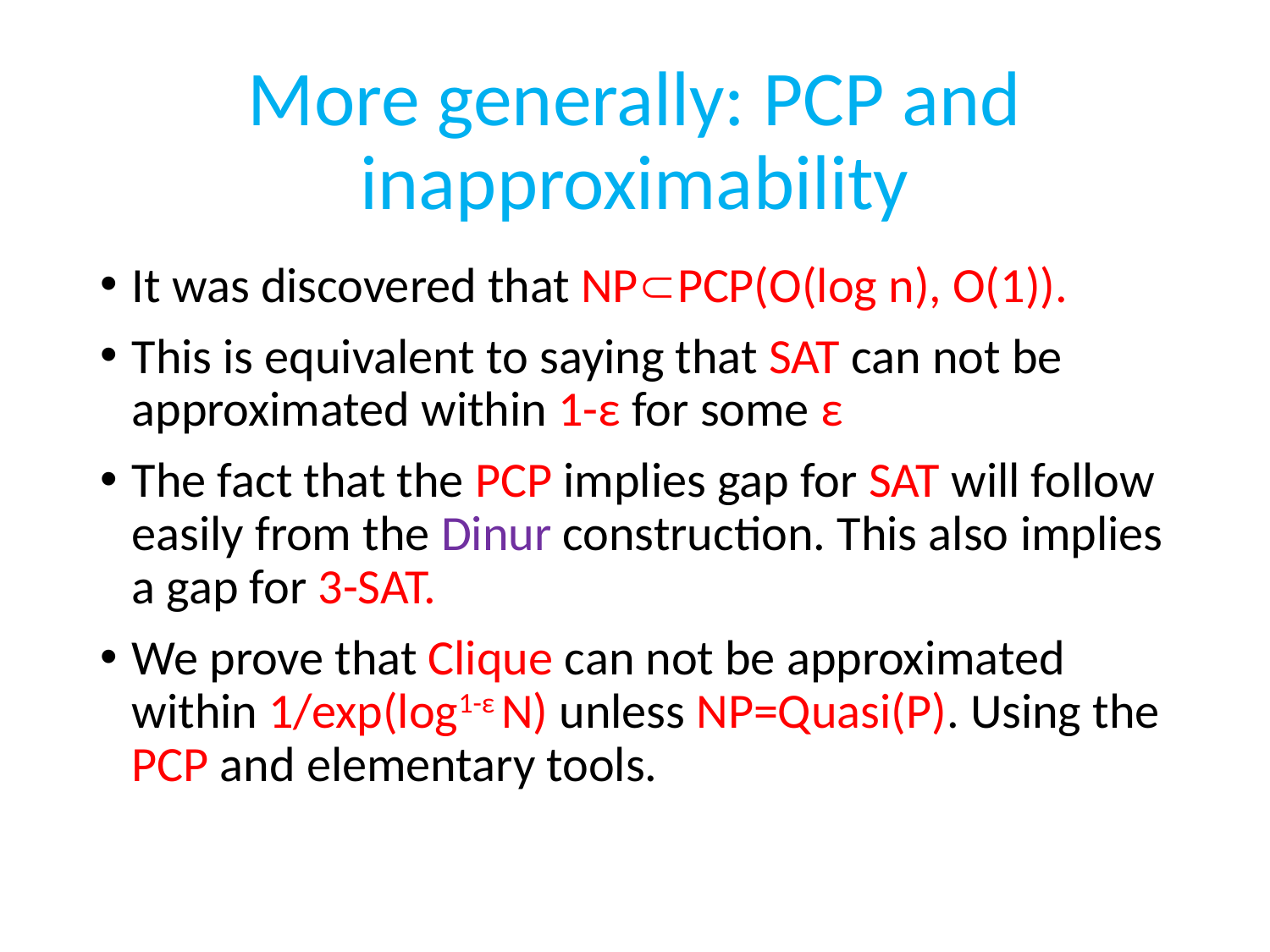

# More generally: PCP and inapproximability
It was discovered that NP⊂PCP(O(log n), O(1)).
This is equivalent to saying that SAT can not be approximated within 1-ε for some ε
The fact that the PCP implies gap for SAT will follow easily from the Dinur construction. This also implies a gap for 3-SAT.
We prove that Clique can not be approximated within 1/exp(log1-ε N) unless NP=Quasi(P). Using the PCP and elementary tools.